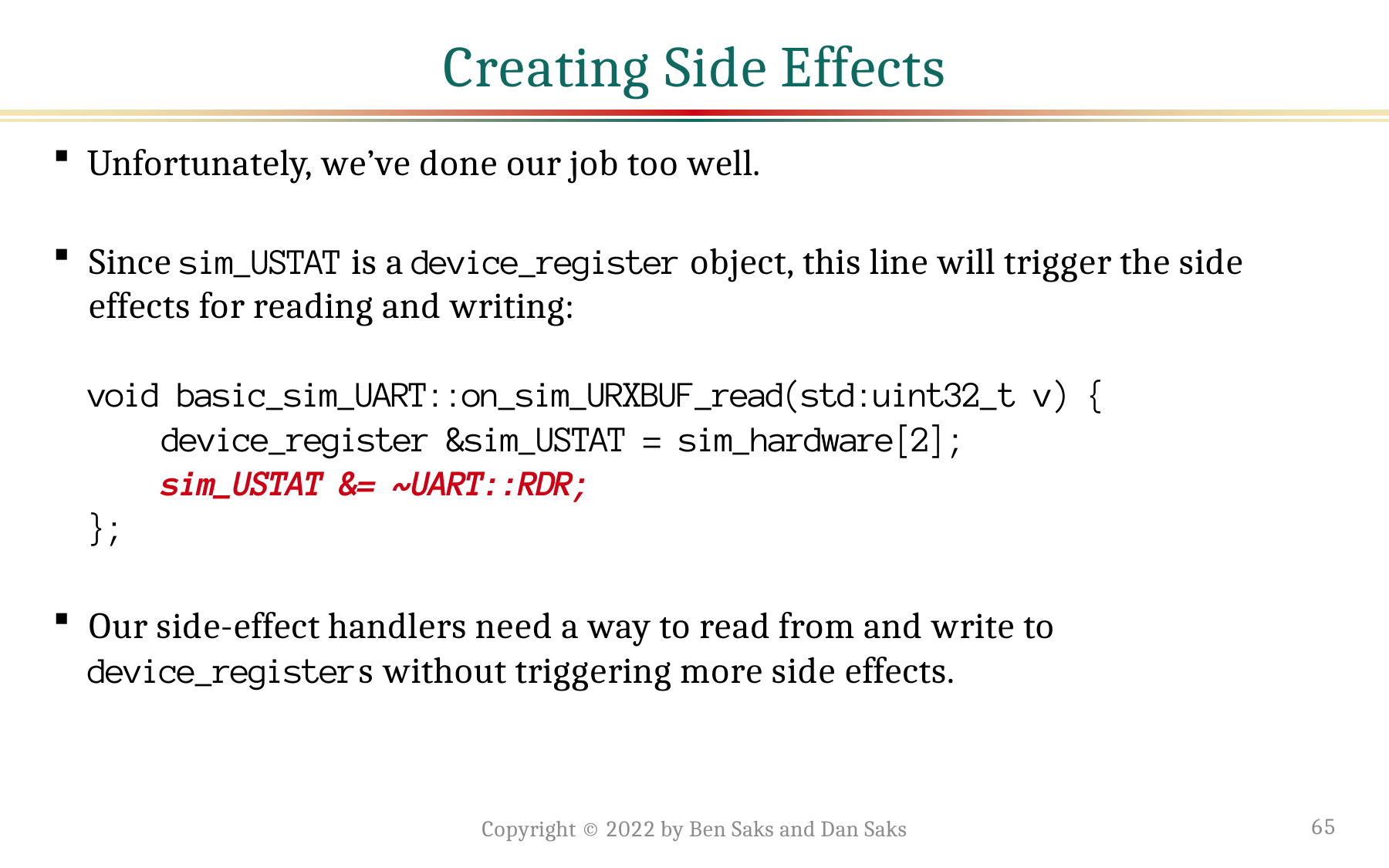

# Creating Side Effects
Unfortunately, we’ve done our job too well.

Since sim_USTAT is a device_register object, this line will trigger the side effects for reading and writing:

void basic_sim_UART::on_sim_URXBUF_read(std:uint32_t v) {
    device_register &sim_USTAT = sim_hardware[2];
    sim_USTAT &= ~UART::RDR;
};

Our side-effect handlers need a way to read from and write to device_registers without triggering more side effects.
Copyright © 2022 by Ben Saks and Dan Saks
65